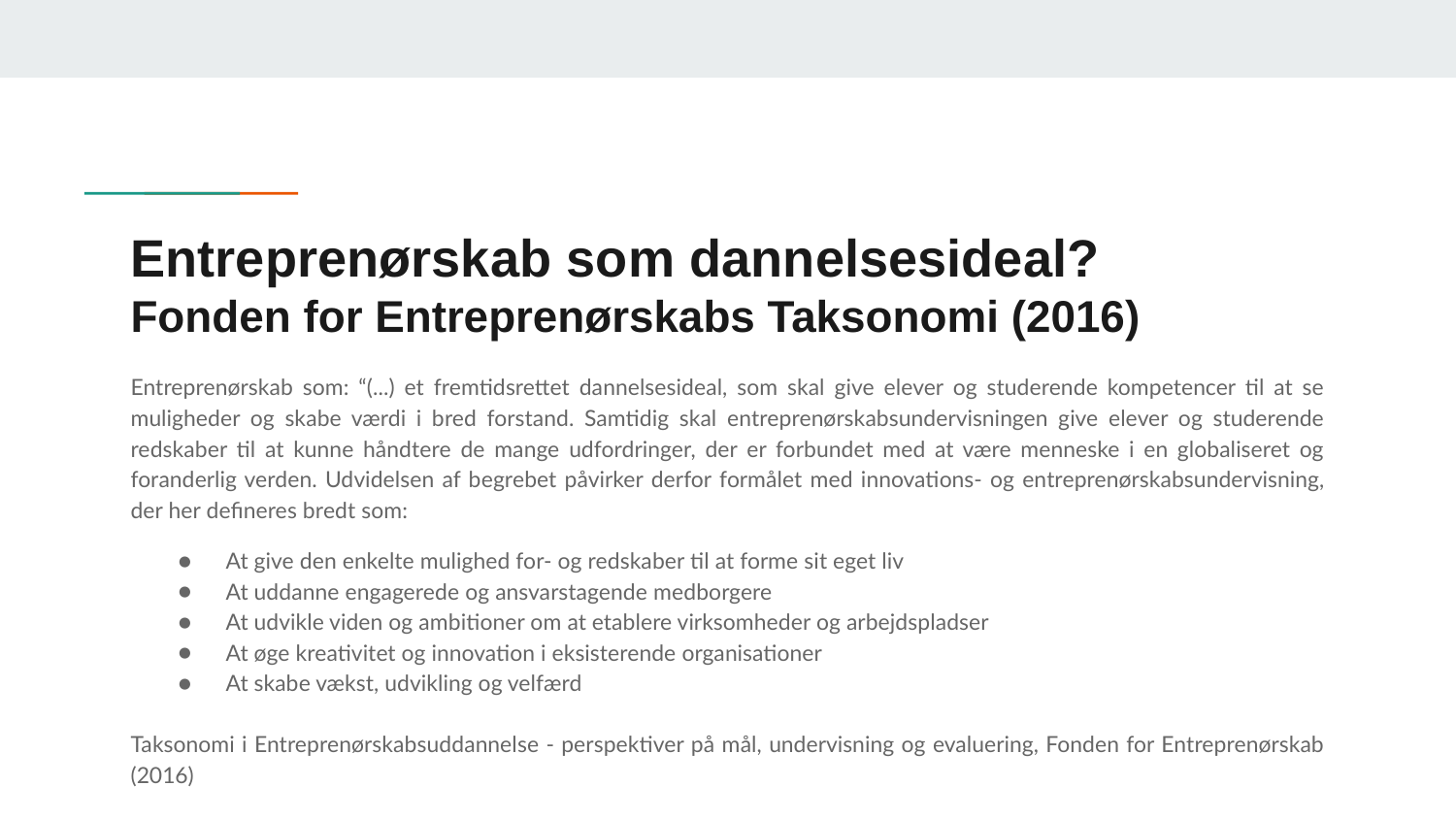

# Entreprenørskab som dannelsesideal?
Fonden for Entreprenørskabs Taksonomi (2016)

Entreprenørskab som: “(...) et fremtidsrettet dannelsesideal, som skal give elever og studerende kompetencer til at se muligheder og skabe værdi i bred forstand. Samtidig skal entreprenørskabsundervisningen give elever og studerende redskaber til at kunne håndtere de mange udfordringer, der er forbundet med at være menneske i en globaliseret og foranderlig verden. Udvidelsen af begrebet påvirker derfor formålet med innovations- og entreprenørskabsundervisning, der her defineres bredt som:
At give den enkelte mulighed for- og redskaber til at forme sit eget liv
At uddanne engagerede og ansvarstagende medborgere
At udvikle viden og ambitioner om at etablere virksomheder og arbejdspladser
At øge kreativitet og innovation i eksisterende organisationer
At skabe vækst, udvikling og velfærd

Taksonomi i Entreprenørskabsuddannelse - perspektiver på mål, undervisning og evaluering, Fonden for Entreprenørskab (2016)